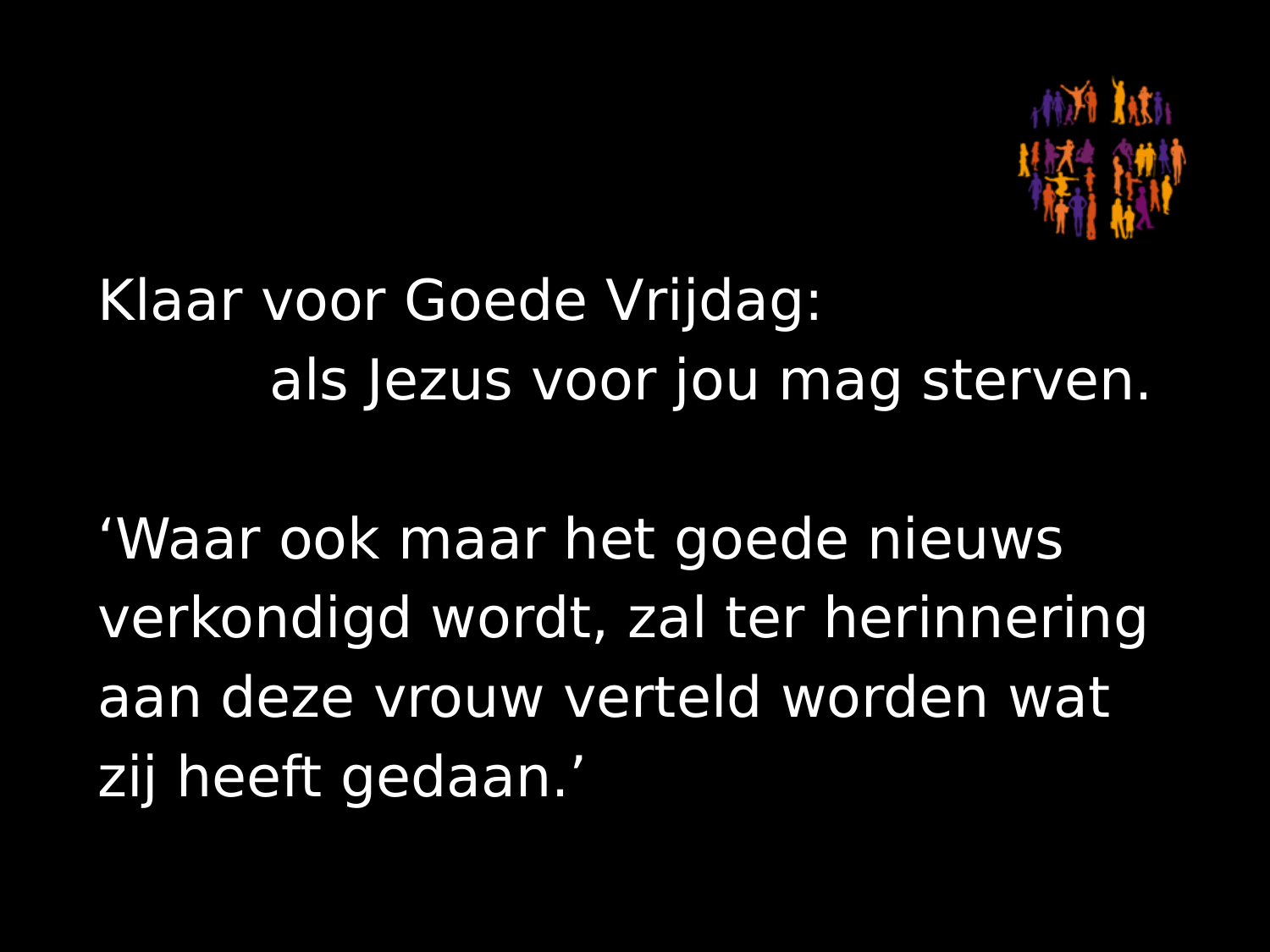

#
Klaar voor Goede Vrijdag:
als Jezus voor jou mag sterven.

‘Waar ook maar het goede nieuws verkondigd wordt, zal ter herinnering aan deze vrouw verteld worden wat zij heeft gedaan.’